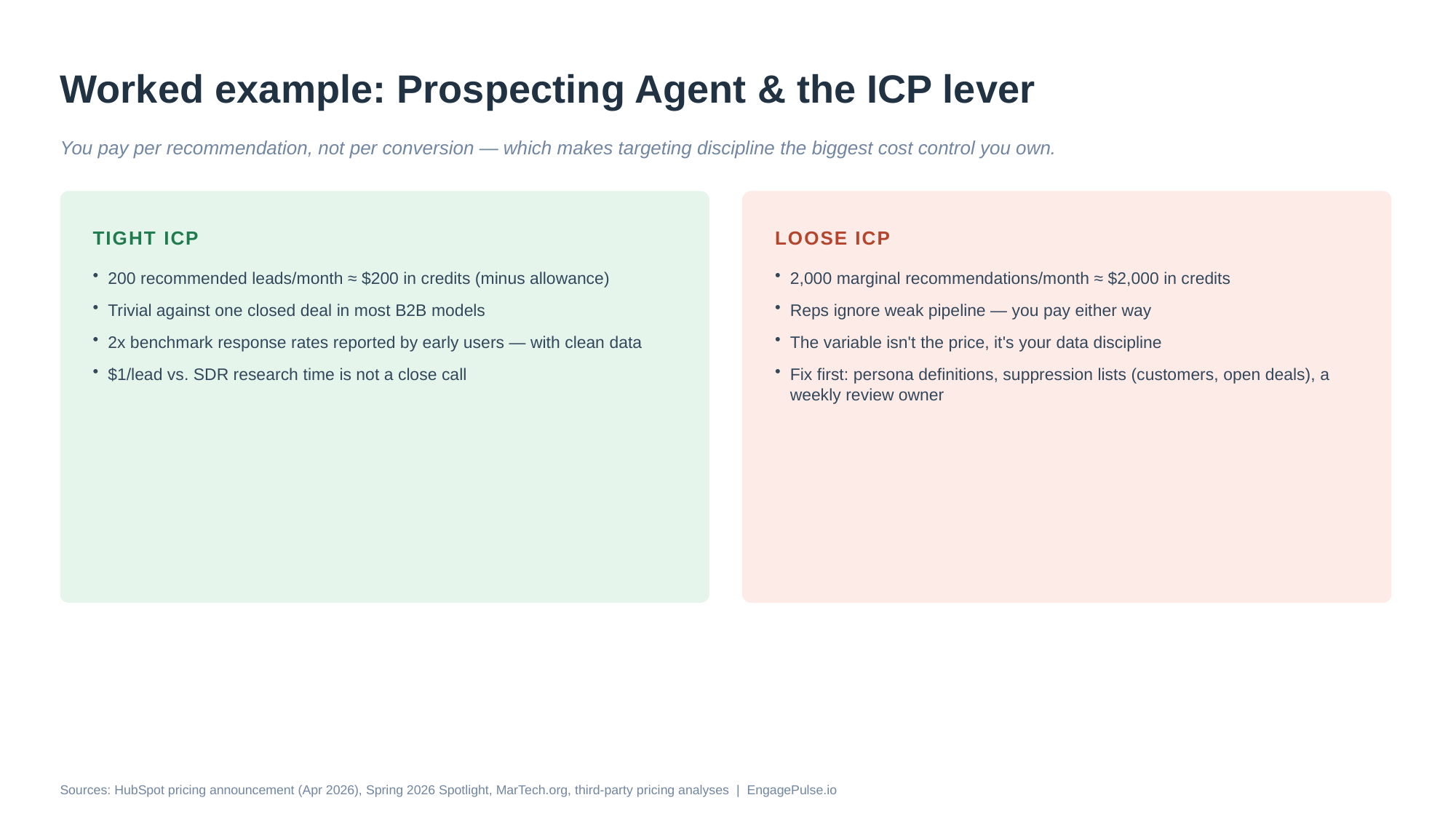

Worked example: Prospecting Agent & the ICP lever
You pay per recommendation, not per conversion — which makes targeting discipline the biggest cost control you own.

TIGHT ICP
LOOSE ICP
200 recommended leads/month ≈ $200 in credits (minus allowance)
Trivial against one closed deal in most B2B models
2x benchmark response rates reported by early users — with clean data
$1/lead vs. SDR research time is not a close call
2,000 marginal recommendations/month ≈ $2,000 in credits
Reps ignore weak pipeline — you pay either way
The variable isn't the price, it's your data discipline
Fix first: persona definitions, suppression lists (customers, open deals), a weekly review owner
Sources: HubSpot pricing announcement (Apr 2026), Spring 2026 Spotlight, MarTech.org, third-party pricing analyses  |  EngagePulse.io